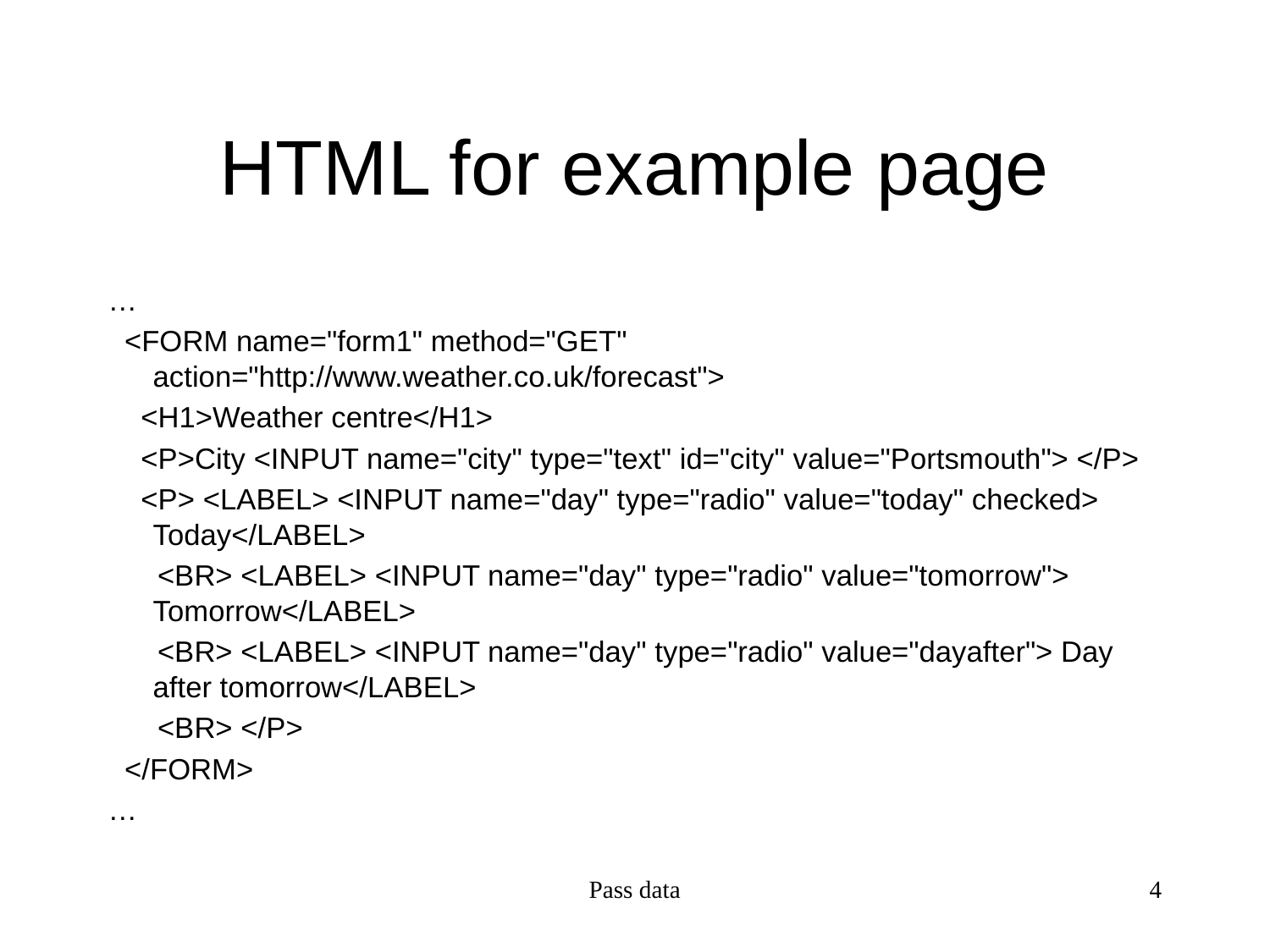

# HTML for example page
…
  <FORM name="form1" method="GET" action="http://www.weather.co.uk/forecast">
    <H1>Weather centre</H1>
    <P>City <INPUT name="city" type="text" id="city" value="Portsmouth"> </P>
    <P> <LABEL> <INPUT name="day" type="radio" value="today" checked> Today</LABEL>
      <BR> <LABEL> <INPUT name="day" type="radio" value="tomorrow"> Tomorrow</LABEL>
      <BR> <LABEL> <INPUT name="day" type="radio" value="dayafter"> Day after tomorrow</LABEL>
      <BR> </P>
  </FORM>
…
Pass data
4